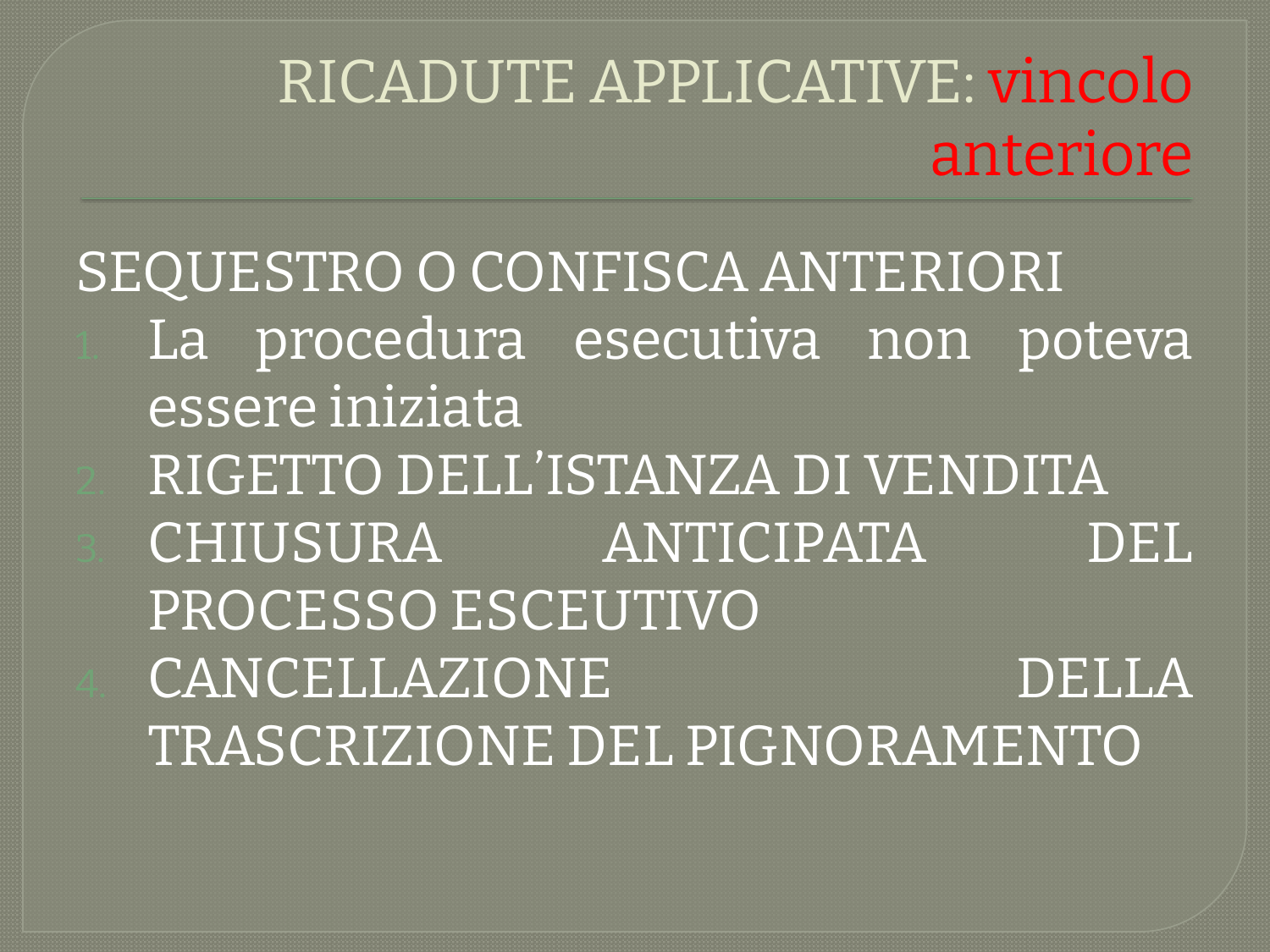

# RICADUTE APPLICATIVE: vincolo anteriore
SEQUESTRO O CONFISCA ANTERIORI
La procedura esecutiva non poteva essere iniziata
RIGETTO DELL’ISTANZA DI VENDITA
CHIUSURA ANTICIPATA DEL PROCESSO ESCEUTIVO
CANCELLAZIONE DELLA TRASCRIZIONE DEL PIGNORAMENTO